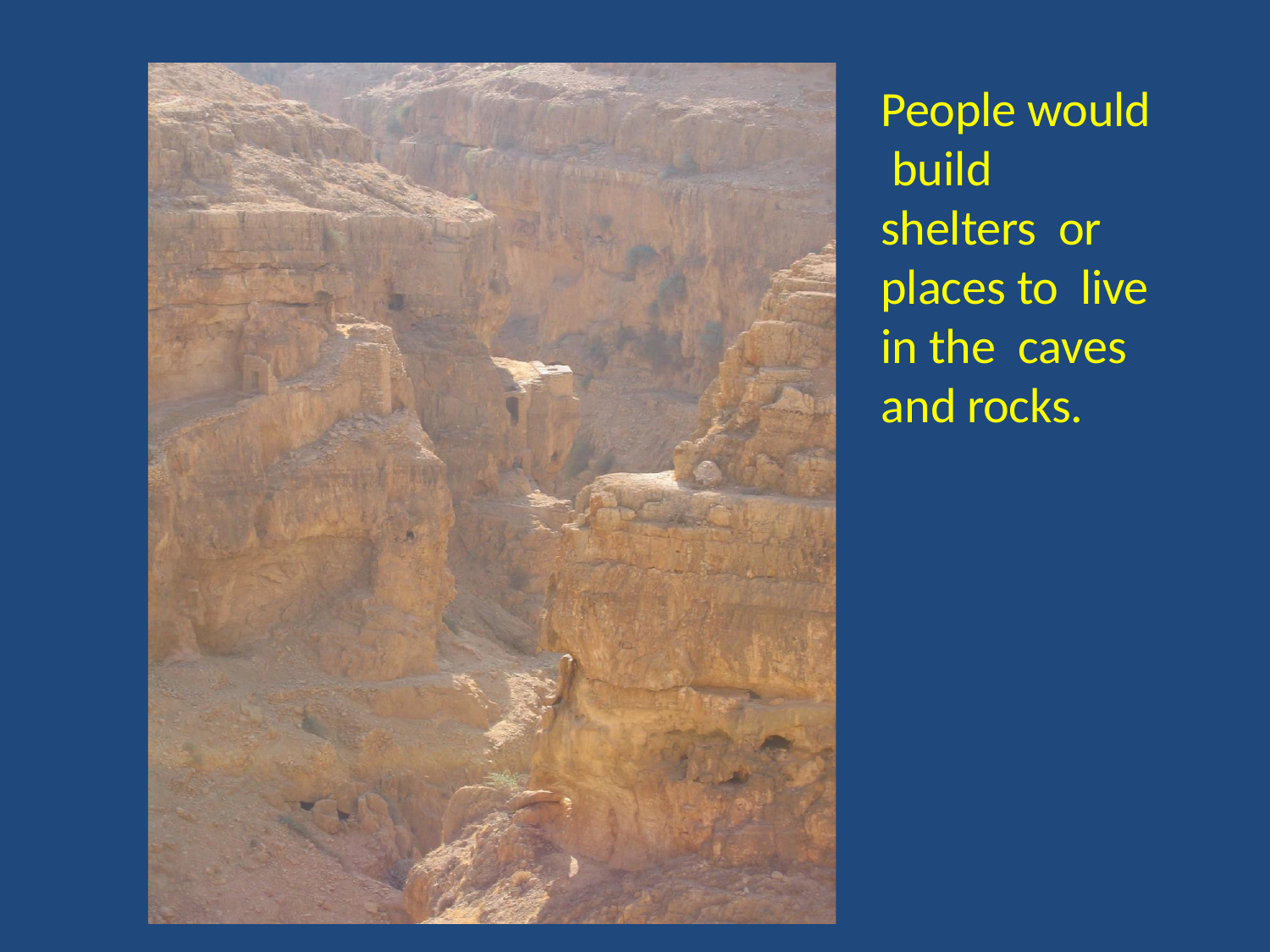

# People would  build shelters  or places to  live in the  caves and rocks.